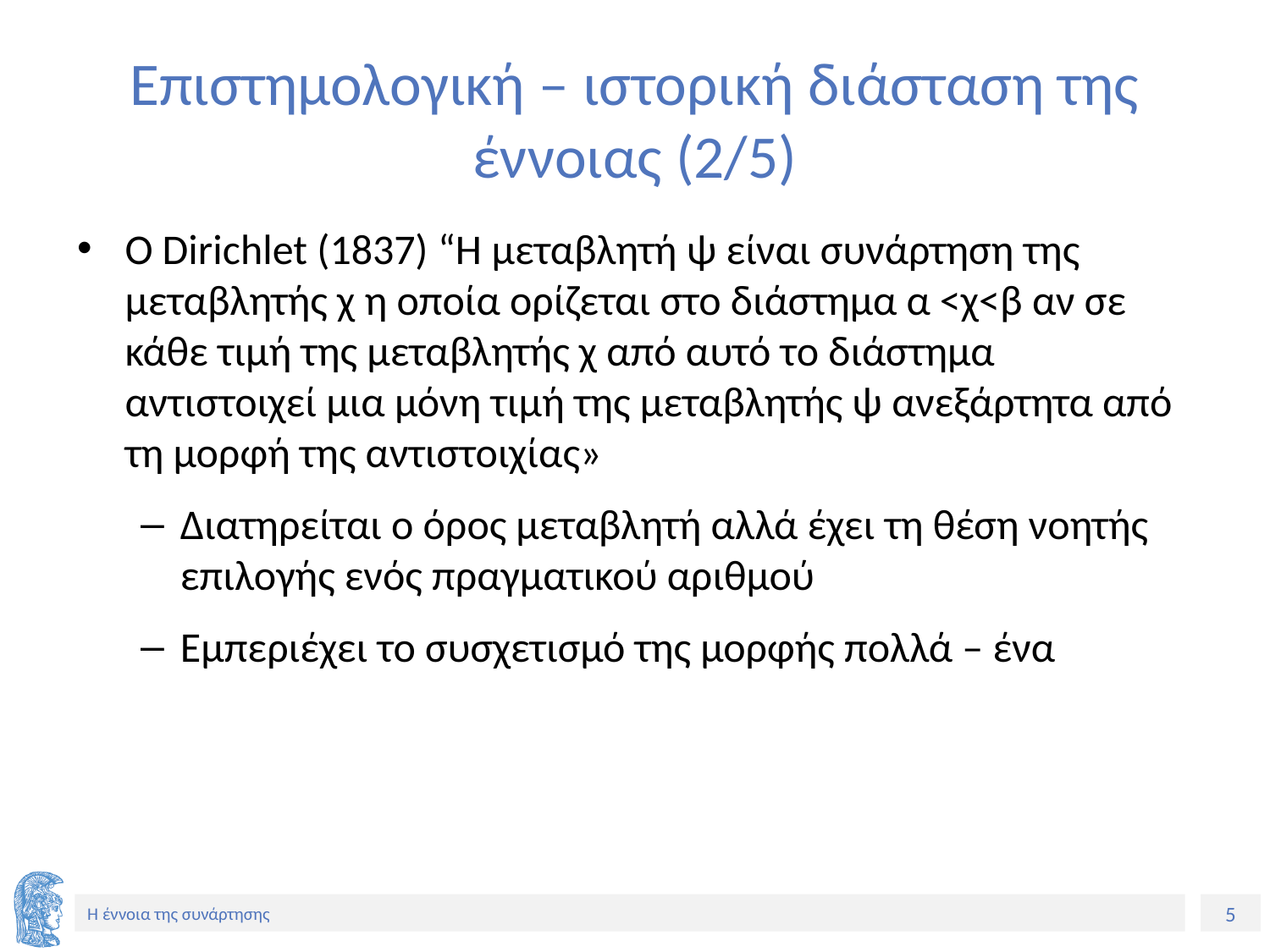

# Επιστημολογική – ιστορική διάσταση της έννοιας (2/5)
O Dirichlet (1837) “H μεταβλητή ψ είναι συνάρτηση της μεταβλητής χ η οποία ορίζεται στο διάστημα α <χ<β αν σε κάθε τιμή της μεταβλητής χ από αυτό το διάστημα αντιστοιχεί μια μόνη τιμή της μεταβλητής ψ ανεξάρτητα από τη μορφή της αντιστοιχίας»
Διατηρείται ο όρος μεταβλητή αλλά έχει τη θέση νοητής επιλογής ενός πραγματικού αριθμού
Εμπεριέχει το συσχετισμό της μορφής πολλά – ένα